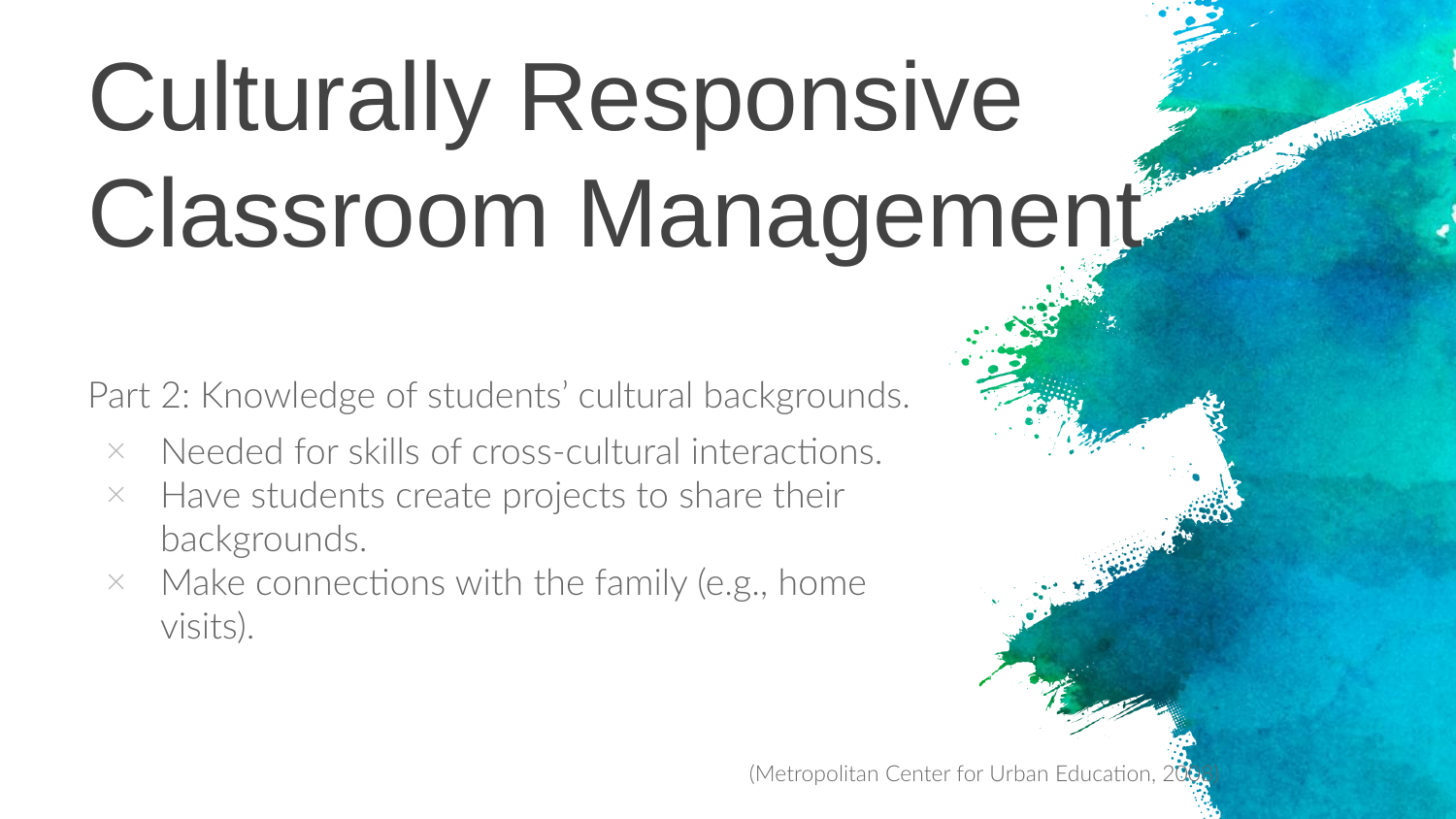

# Culturally Responsive Classroom Management
Part 2: Knowledge of students’ cultural backgrounds.
Needed for skills of cross-cultural interactions.
Have students create projects to share their backgrounds.
Make connections with the family (e.g., home visits).

(Metropolitan Center for Urban Education, 2008)